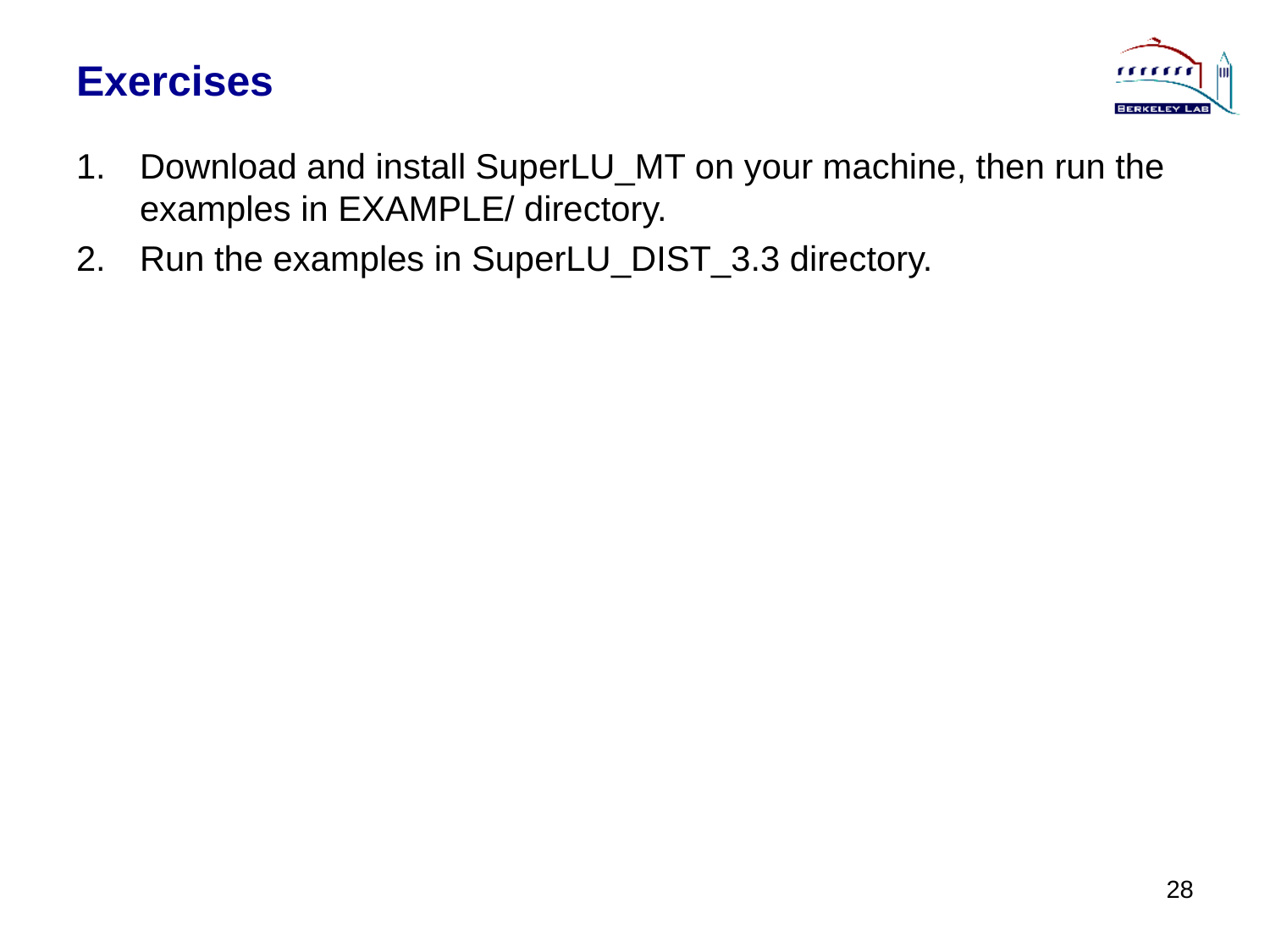

# Exercises
Download and install SuperLU_MT on your machine, then run the examples in EXAMPLE/ directory.
Run the examples in SuperLU_DIST_3.3 directory.

28